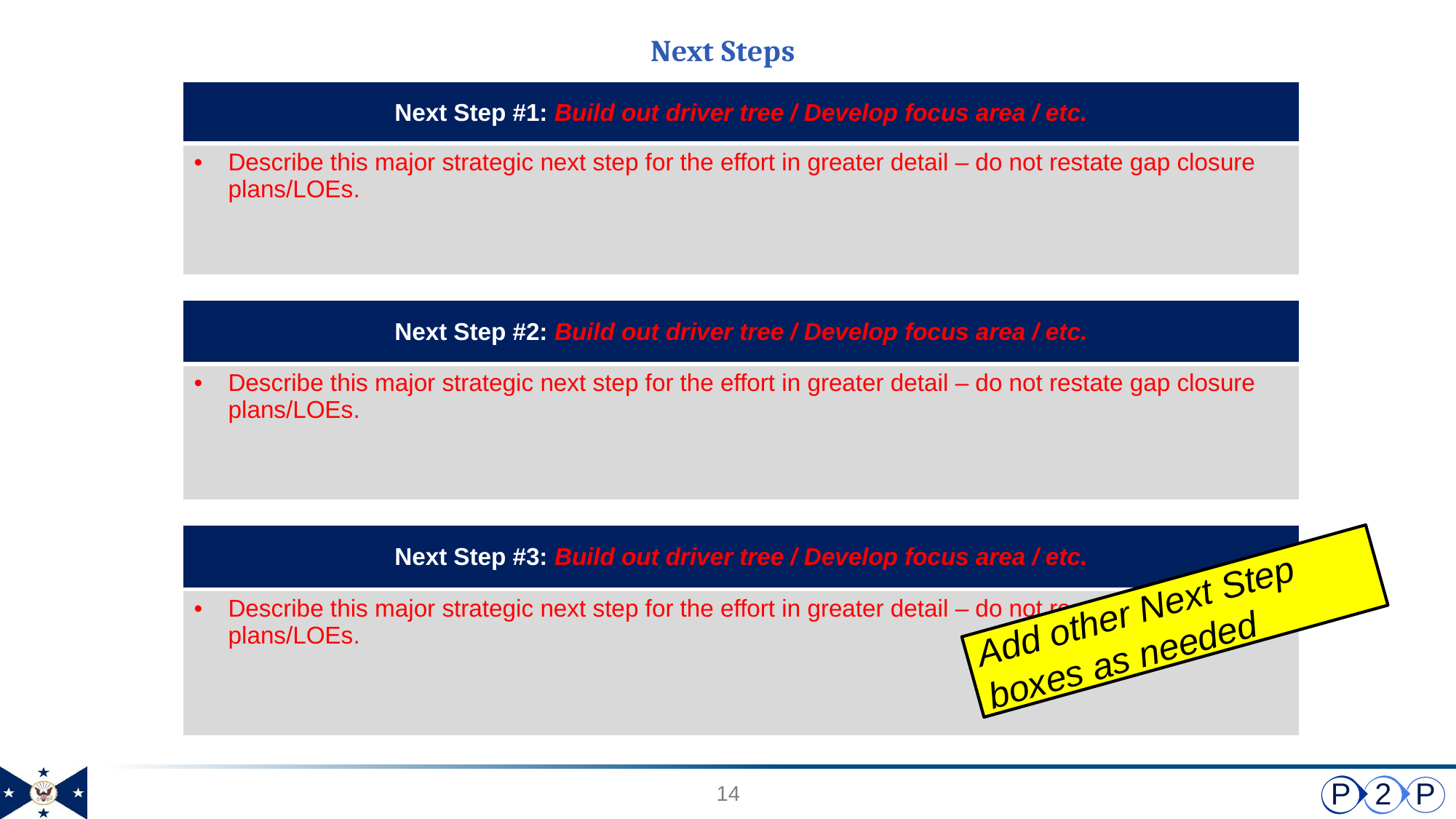

# Next Steps
| Next Step #1: Build out driver tree / Develop focus area / etc. |
| --- |
| Describe this major strategic next step for the effort in greater detail – do not restate gap closure plans/LOEs. |
| Next Step #2: Build out driver tree / Develop focus area / etc. |
| --- |
| Describe this major strategic next step for the effort in greater detail – do not restate gap closure plans/LOEs. |
| Next Step #3: Build out driver tree / Develop focus area / etc. |
| --- |
| Describe this major strategic next step for the effort in greater detail – do not restate gap closure plans/LOEs. |
Add other Next Step boxes as needed